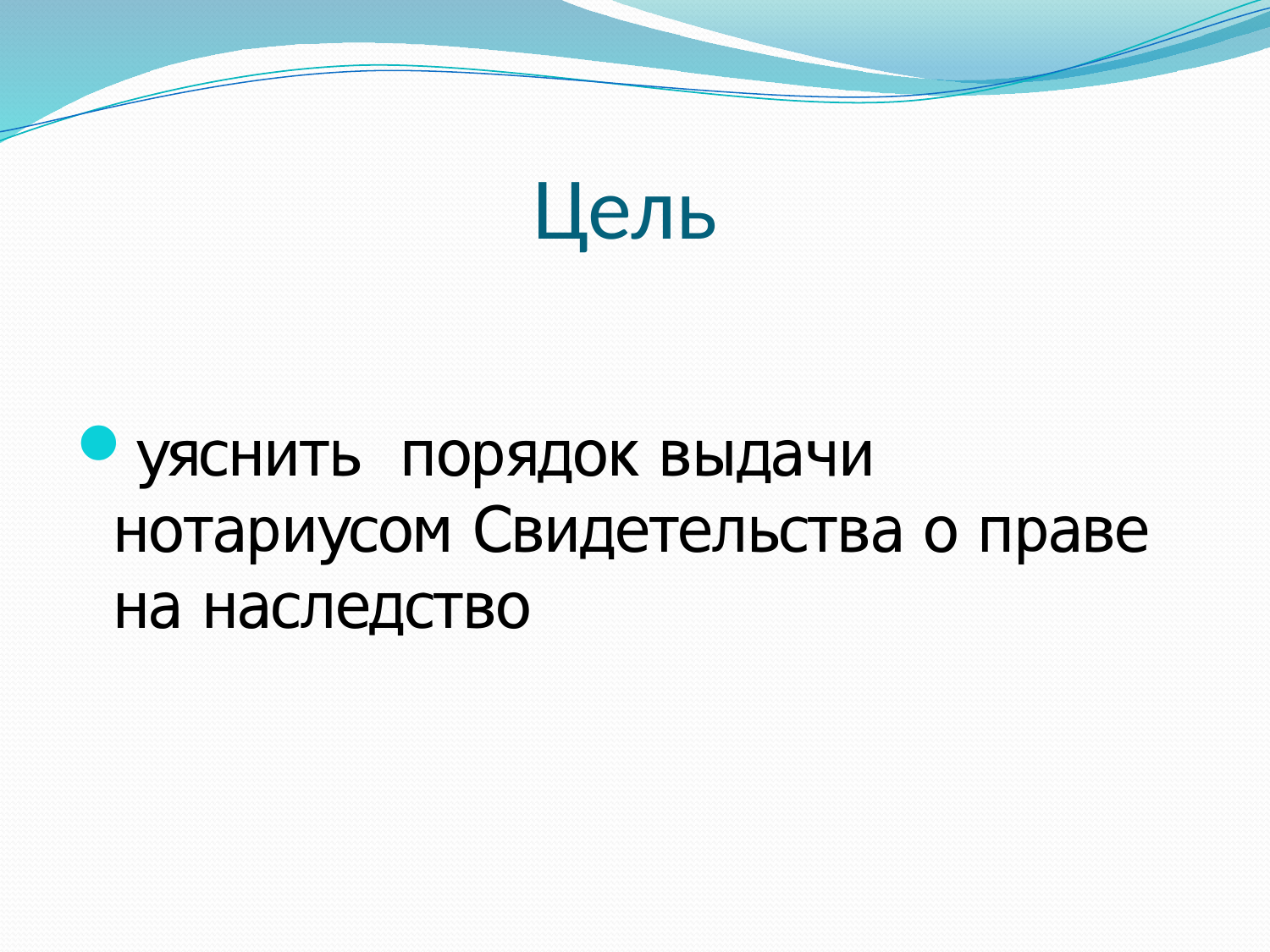

# Цель
уяснить  порядок выдачи нотариусом Свидетельства о праве на наследство